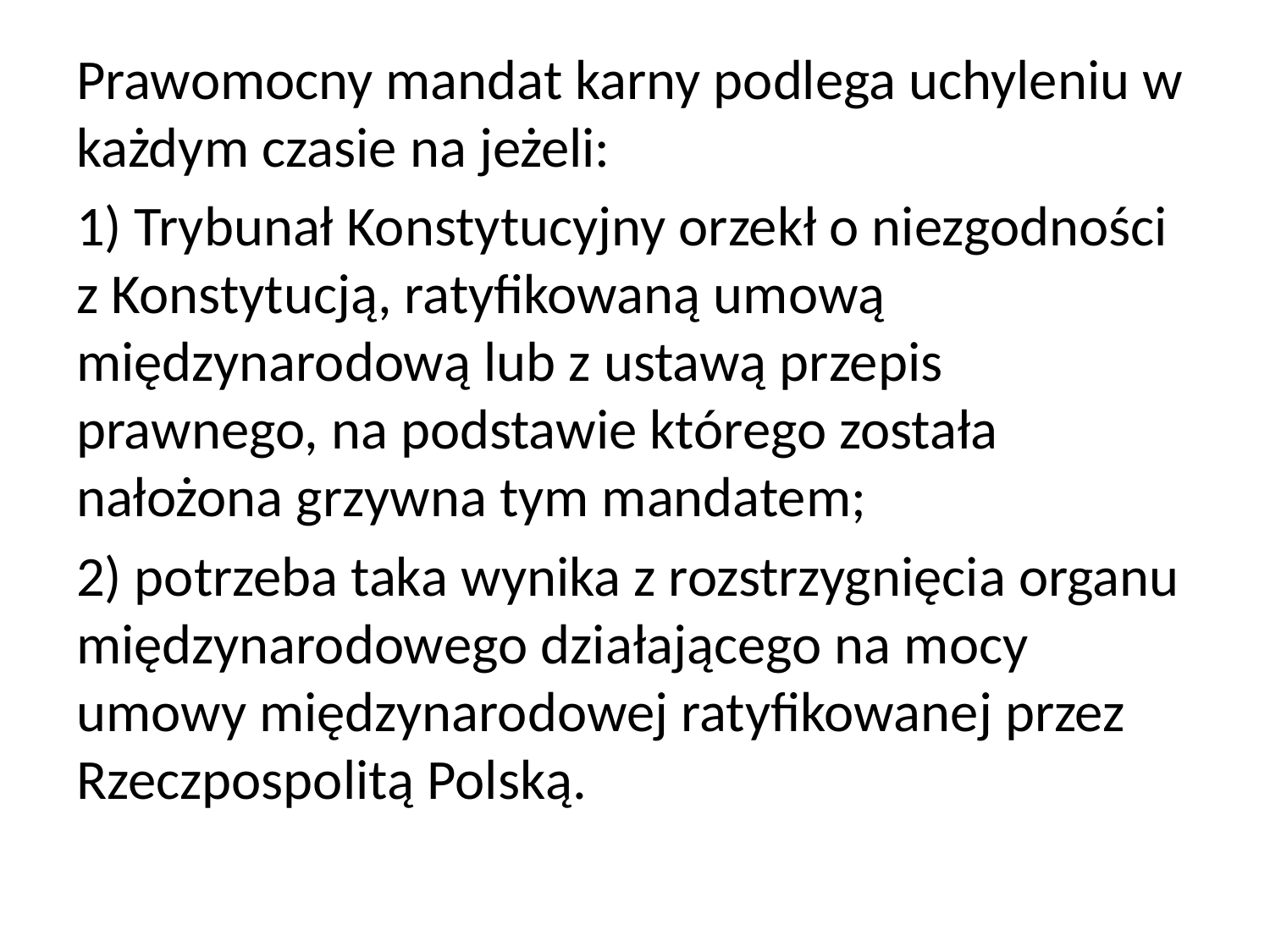

Prawomocny mandat karny podlega uchyleniu w każdym czasie na jeżeli:
1) Trybunał Konstytucyjny orzekł o niezgodności z Konstytucją, ratyfikowaną umową międzynarodową lub z ustawą przepis prawnego, na podstawie którego została nałożona grzywna tym mandatem;
2) potrzeba taka wynika z rozstrzygnięcia organu międzynarodowego działającego na mocy umowy międzynarodowej ratyfikowanej przez Rzeczpospolitą Polską.